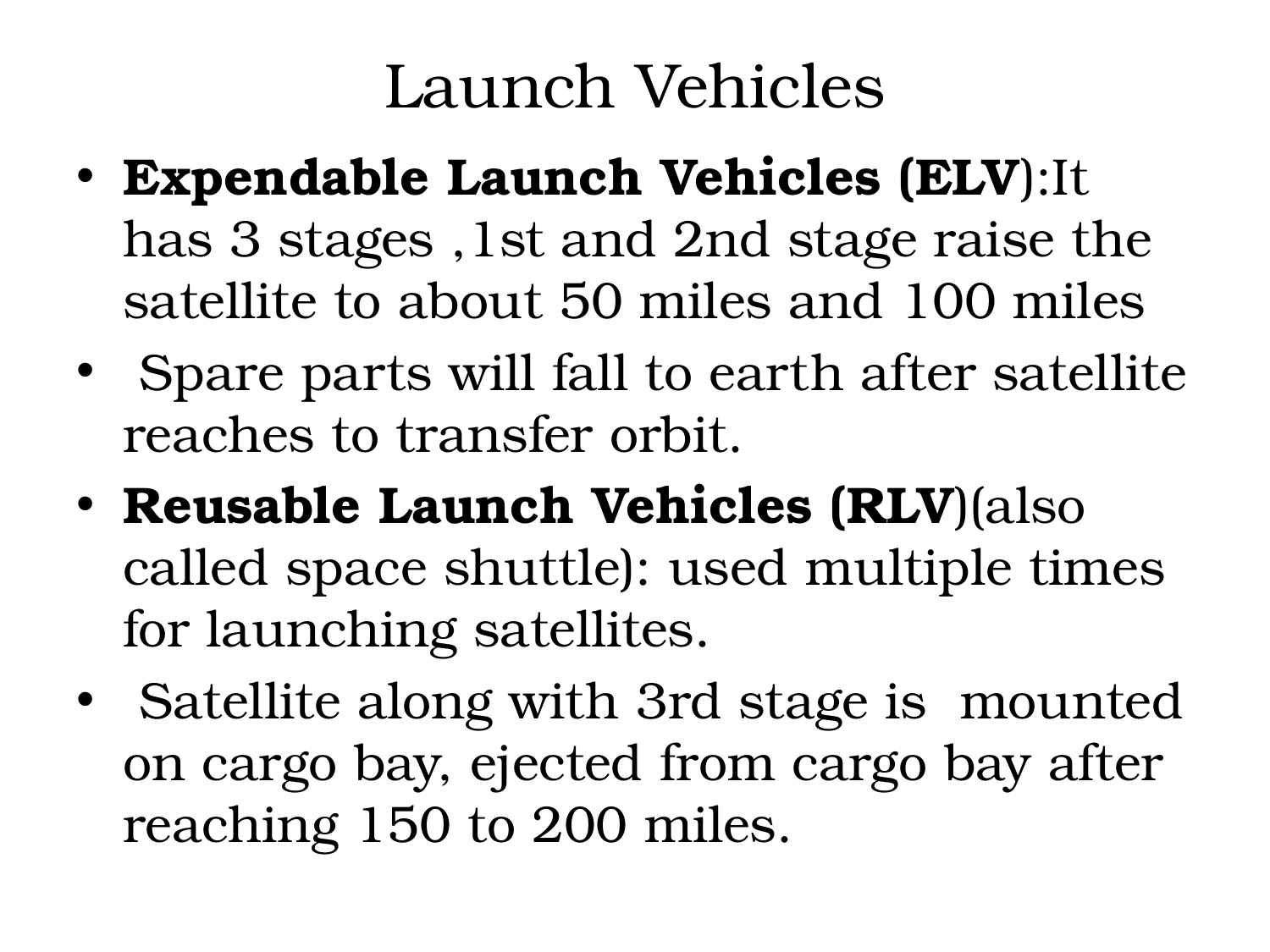

# Launch Vehicles
Expendable Launch Vehicles (ELV):It has 3 stages ,1st and 2nd stage raise the satellite to about 50 miles and 100 miles
 Spare parts will fall to earth after satellite reaches to transfer orbit.
Reusable Launch Vehicles (RLV)(also called space shuttle): used multiple times for launching satellites.
 Satellite along with 3rd stage is  mounted on cargo bay, ejected from cargo bay after reaching 150 to 200 miles.